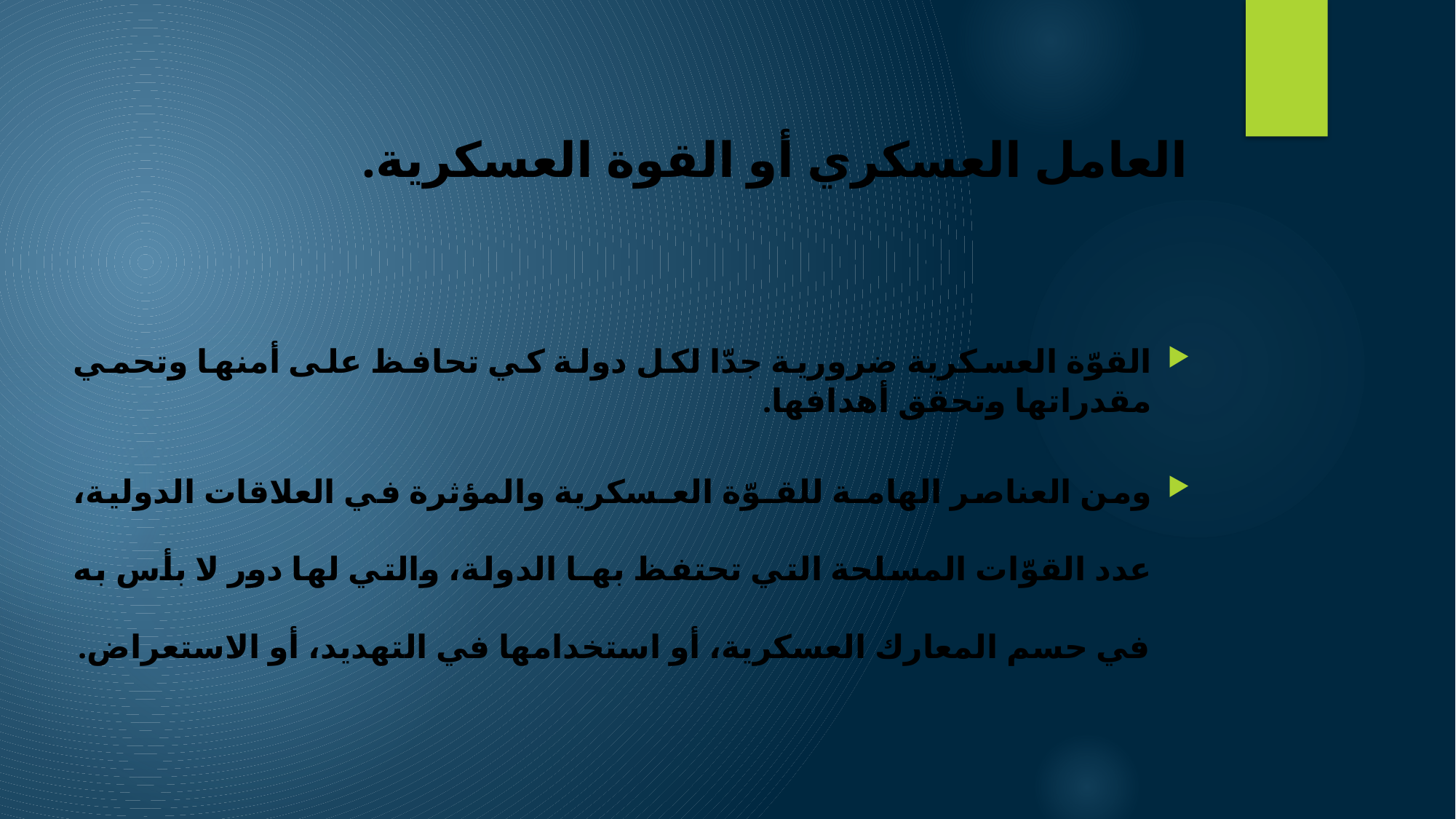

# العامل العسكري أو القوة العسكرية.
القوّة العسكرية ضرورية جدّا لكل دولة كي تحافظ على أمنها وتحمي مقدراتها وتحقق أهدافها.
ومن العناصر الهامـة للقـوّة العـسكرية والمؤثرة في العلاقات الدولية، عدد القوّات المسلحة التي تحتفظ بهـا الدولة، والتي لها دور لا بأس به في حسم المعارك العسكرية، أو استخدامها في التهديد، أو الاستعراض.